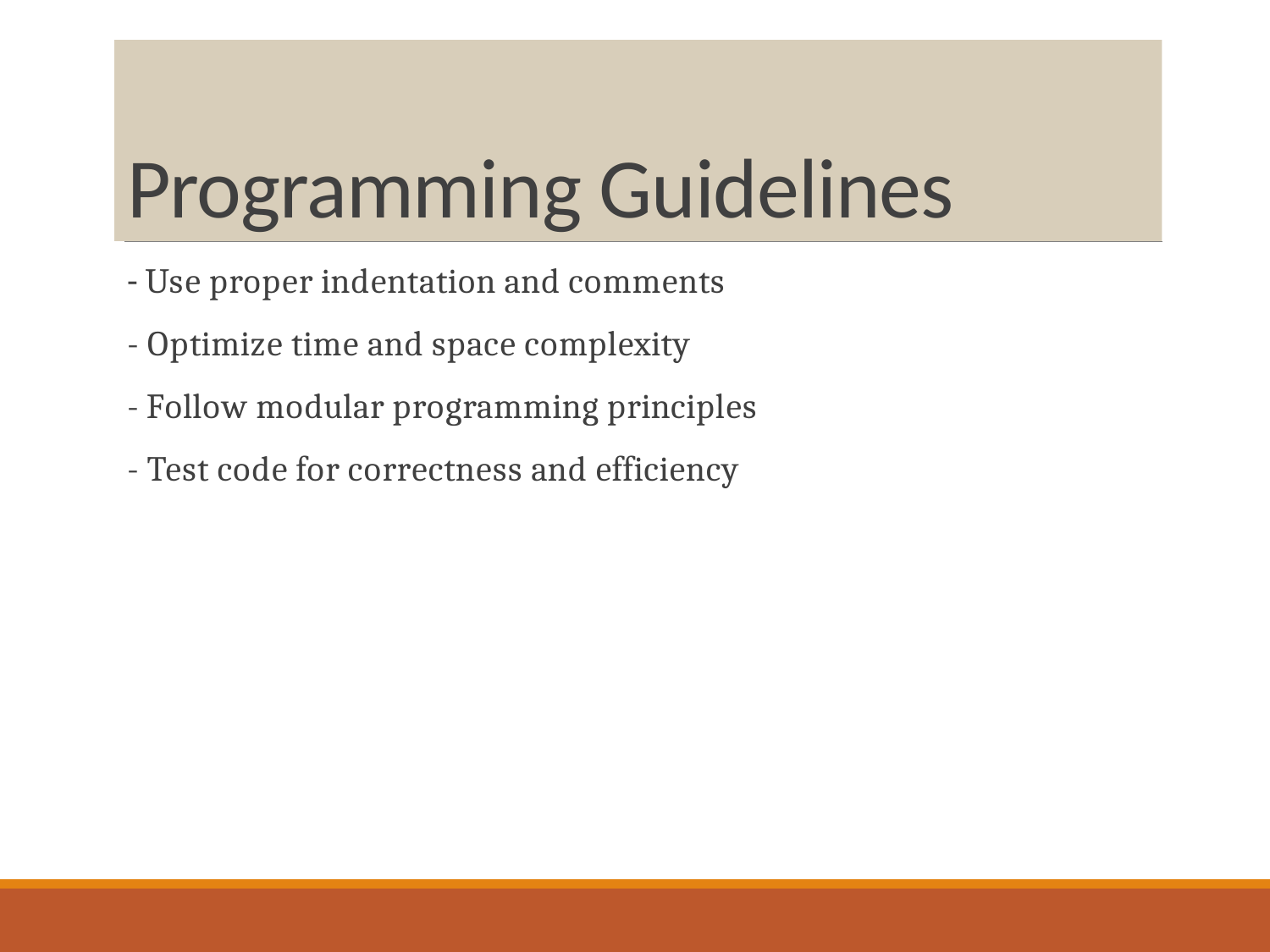

# Programming Guidelines
- Use proper indentation and comments
- Optimize time and space complexity
- Follow modular programming principles
- Test code for correctness and efficiency